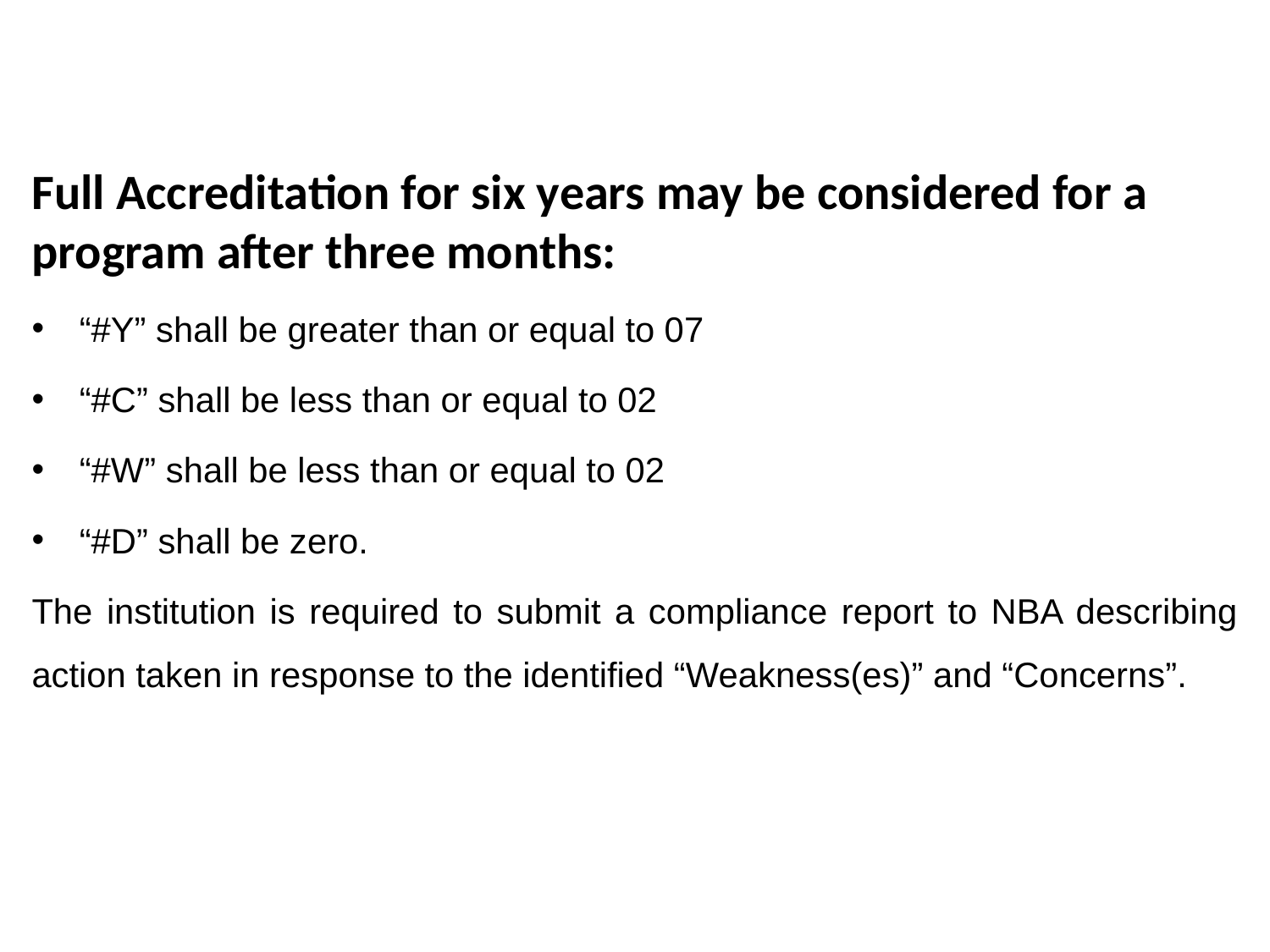

Full Accreditation for six years may be considered for a program after three months:
“#Y” shall be greater than or equal to 07
“#C” shall be less than or equal to 02
“#W” shall be less than or equal to 02
“#D” shall be zero.
The institution is required to submit a compliance report to NBA describing action taken in response to the identified “Weakness(es)” and “Concerns”.